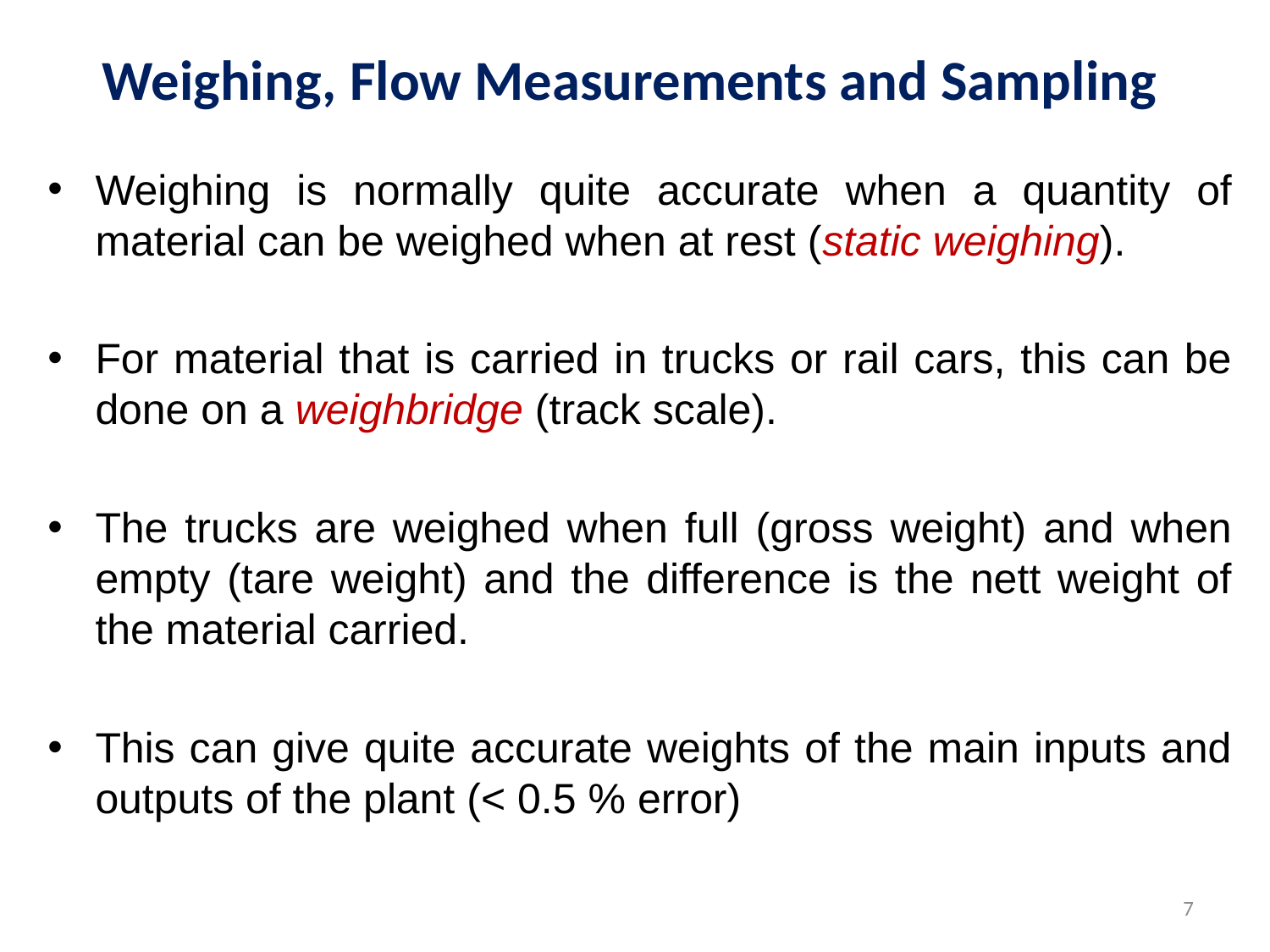

# Weighing, Flow Measurements and Sampling
Weighing is normally quite accurate when a quantity of material can be weighed when at rest (static weighing).

For material that is carried in trucks or rail cars, this can be done on a weighbridge (track scale).

The trucks are weighed when full (gross weight) and when empty (tare weight) and the difference is the nett weight of the material carried.

This can give quite accurate weights of the main inputs and outputs of the plant (< 0.5 % error)

7